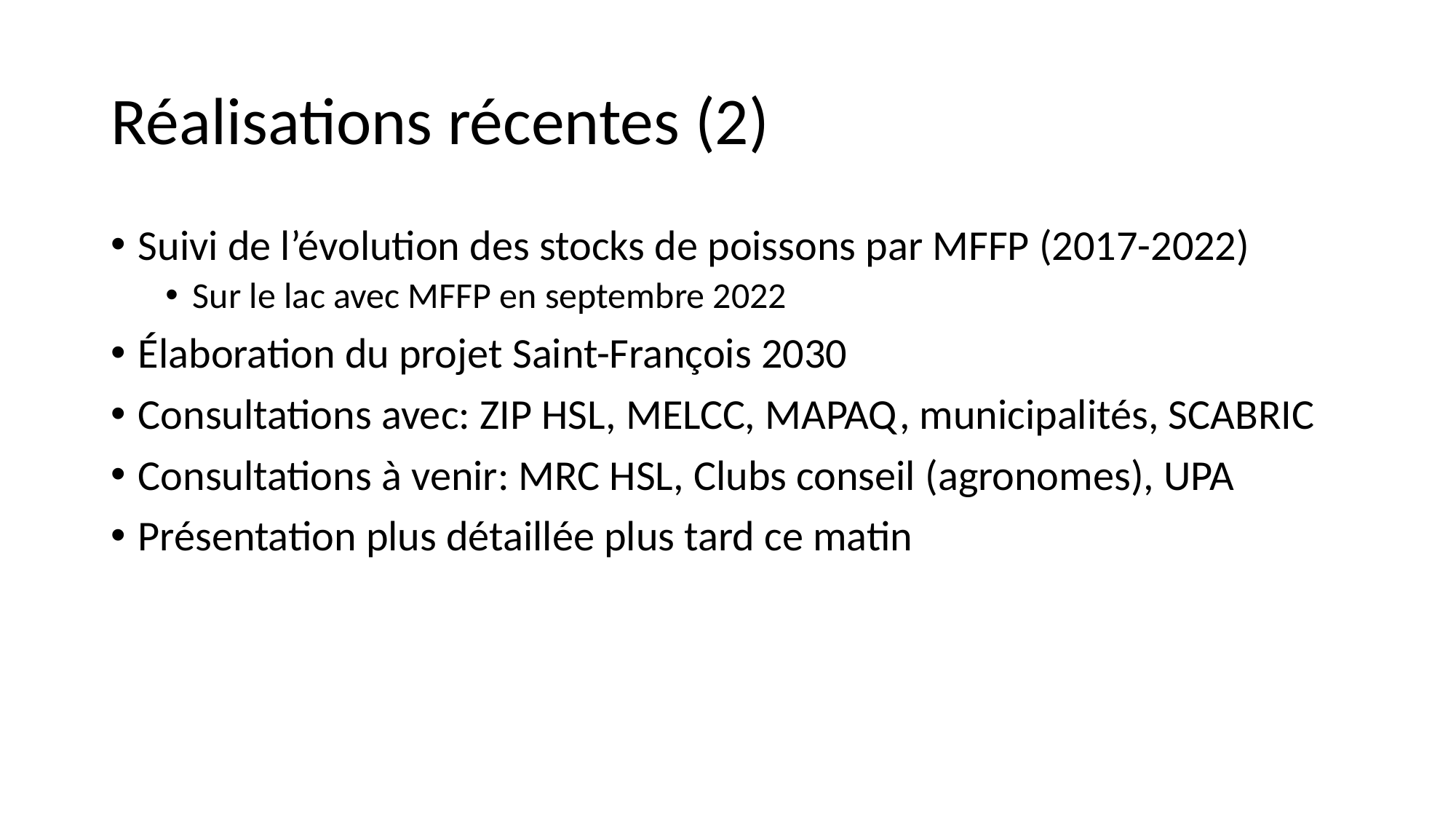

# Réalisations récentes (2)
Suivi de l’évolution des stocks de poissons par MFFP (2017-2022)
Sur le lac avec MFFP en septembre 2022
Élaboration du projet Saint-François 2030
Consultations avec: ZIP HSL, MELCC, MAPAQ, municipalités, SCABRIC
Consultations à venir: MRC HSL, Clubs conseil (agronomes), UPA
Présentation plus détaillée plus tard ce matin